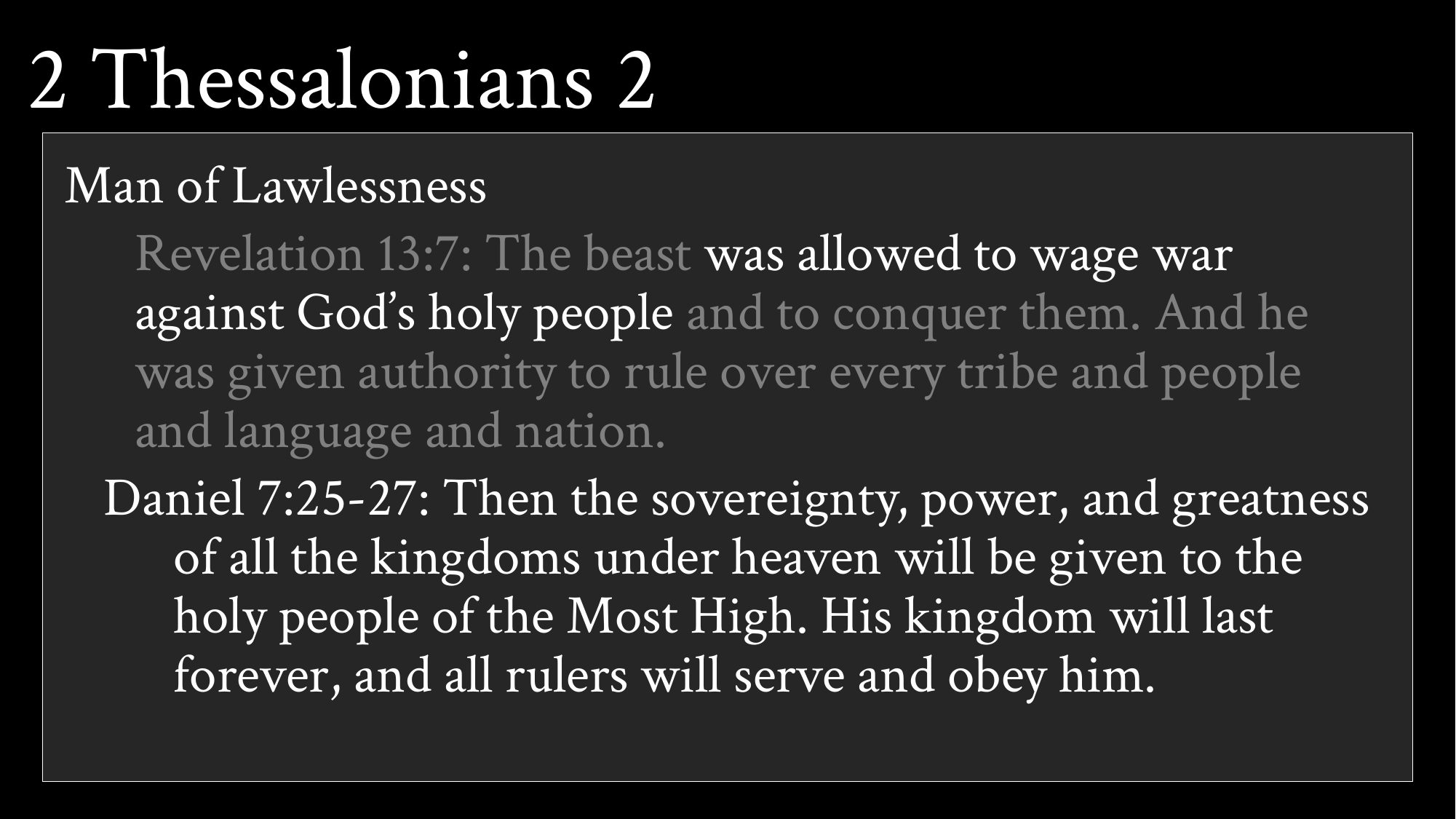

2 Thessalonians 2

3 	Don’t be fooled by what they say. For that day will not come until there is a great rebellion against God…
	and the man of lawlessness is revealed—the one who brings destruction.
4 	He will exalt himself and defy everything that people call god and every object of worship. He will even sit in the temple of God, claiming that he himself is God.
Man of Lawlessness
	Revelation 13:7: The beast was allowed to wage war against God’s holy people and to conquer them. And he was given authority to rule over every tribe and people and language and nation.
Daniel 7:25-27: Then the sovereignty, power, and greatness of all the kingdoms under heaven will be given to the holy people of the Most High. His kingdom will last forever, and all rulers will serve and obey him.